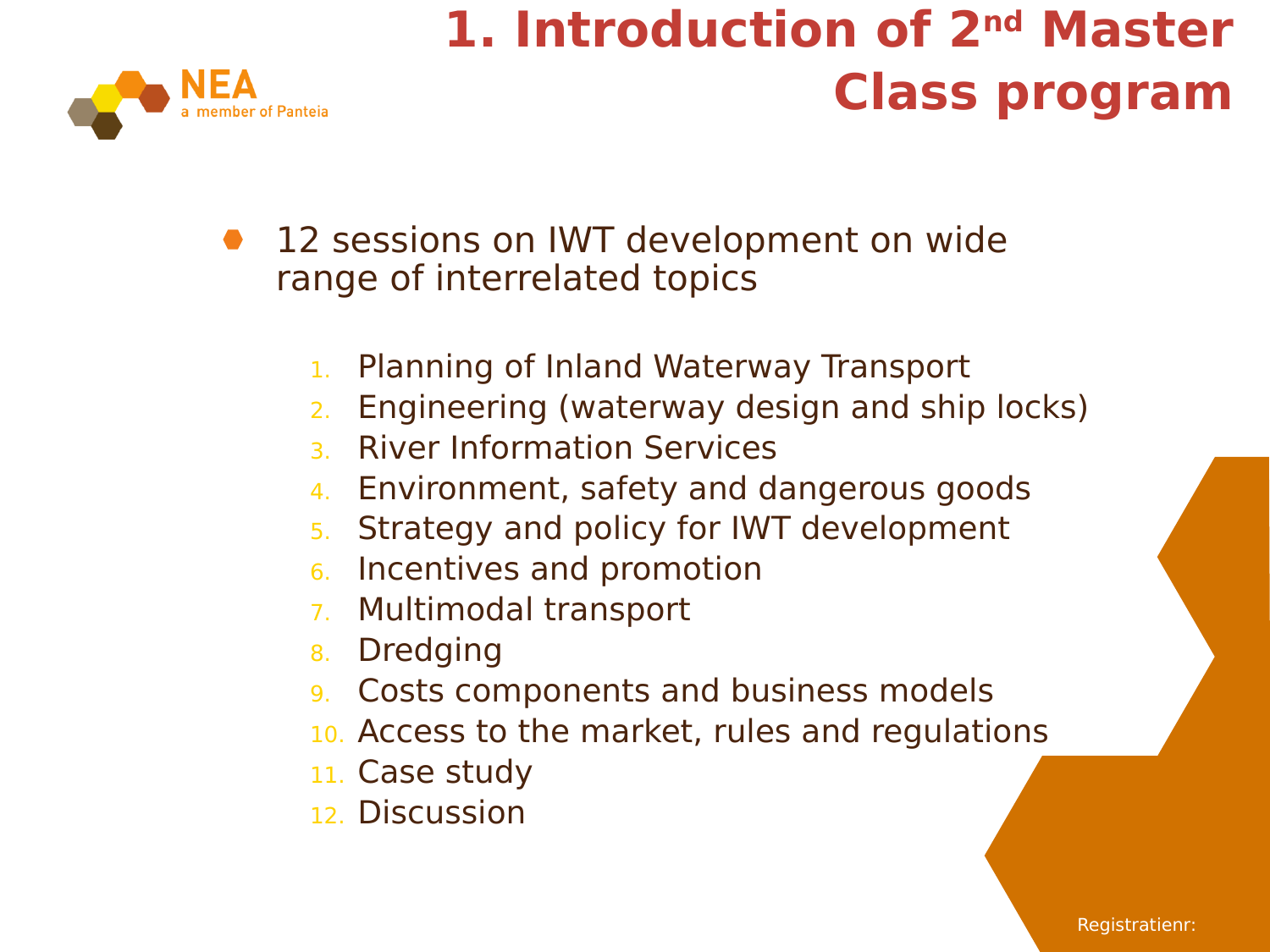

# 1. Introduction of 2nd Master Class program
12 sessions on IWT development on wide range of interrelated topics

Planning of Inland Waterway Transport
Engineering (waterway design and ship locks)
River Information Services
Environment, safety and dangerous goods
Strategy and policy for IWT development
Incentives and promotion
Multimodal transport
Dredging
Costs components and business models
Access to the market, rules and regulations
Case study
Discussion